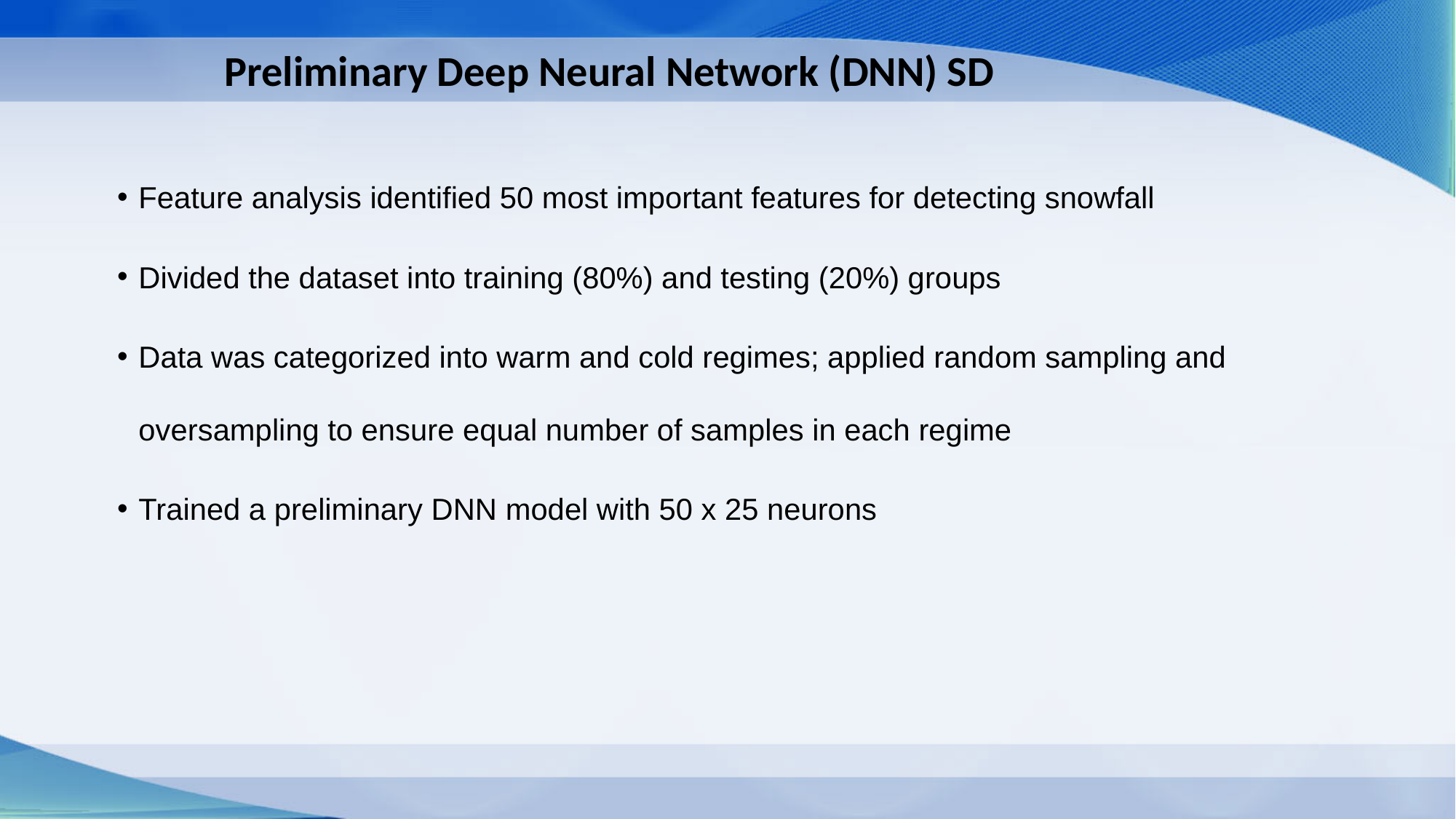

Preliminary Deep Neural Network (DNN) SD
Feature analysis identified 50 most important features for detecting snowfall
Divided the dataset into training (80%) and testing (20%) groups
Data was categorized into warm and cold regimes; applied random sampling and oversampling to ensure equal number of samples in each regime
Trained a preliminary DNN model with 50 x 25 neurons